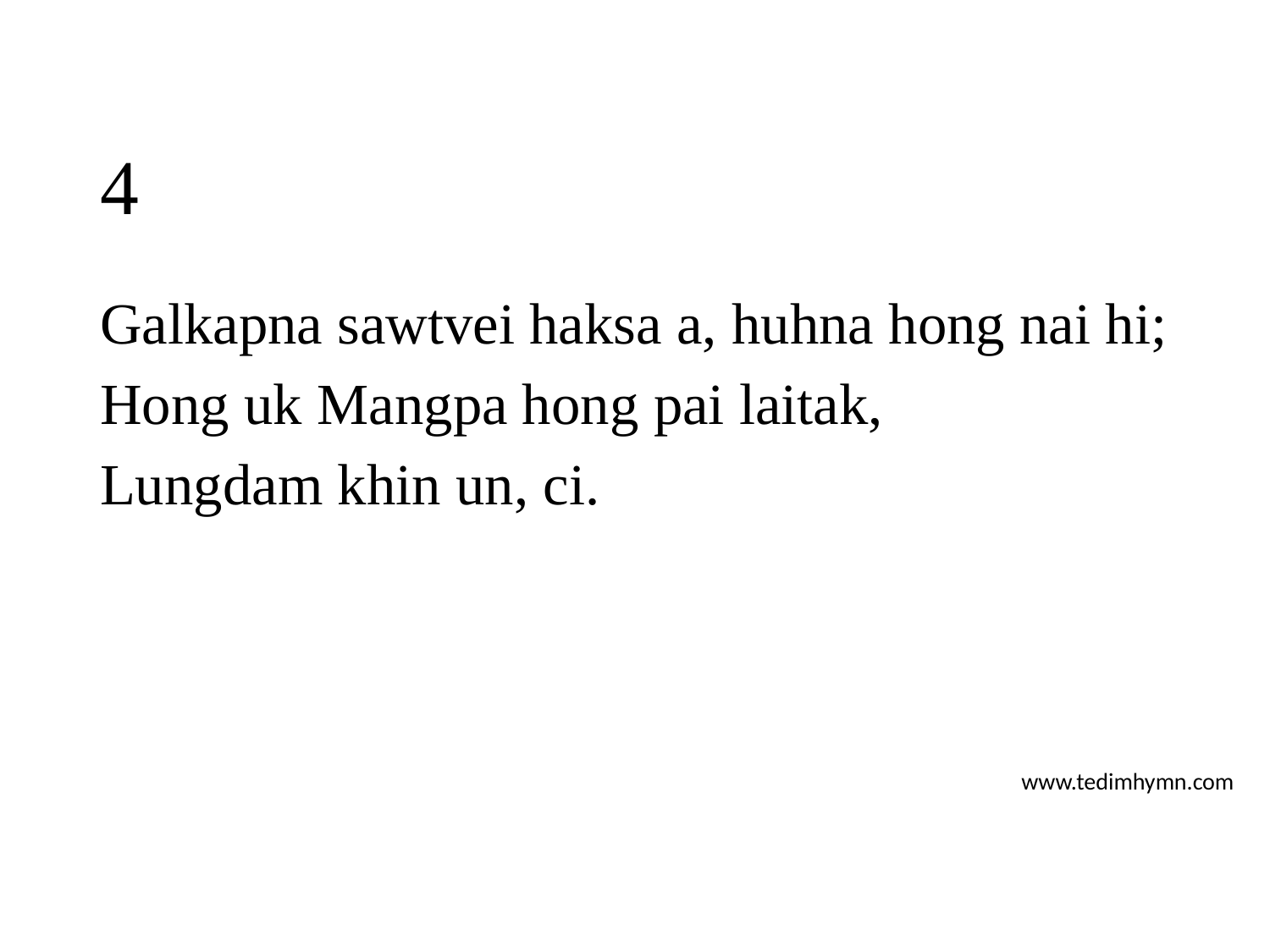

# 4
Galkapna sawtvei haksa a, huhna hong nai hi;
Hong uk Mangpa hong pai laitak,
Lungdam khin un, ci.
www.tedimhymn.com